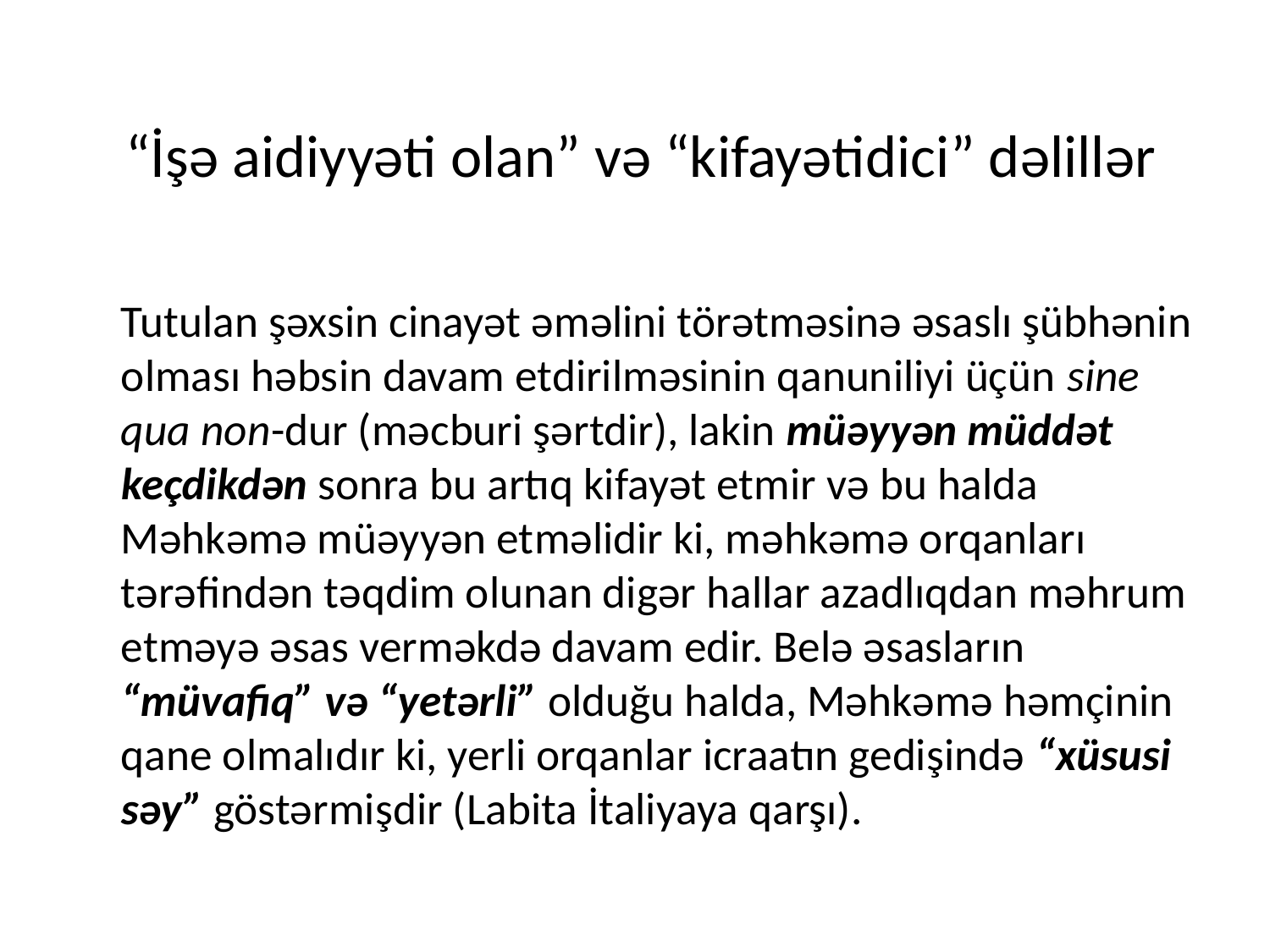

# “İşə aidiyyəti olan” və “kifayətidici” dəlillər

	Tutulan şəxsin cinayət əməlini törətməsinə əsaslı şübhənin olması həbsin davam etdirilməsinin qanuniliyi üçün sine qua non-dur (məcburi şərtdir), lakin müəyyən müddət keçdikdən sonra bu artıq kifayət etmir və bu halda Məhkəmə müəyyən etməlidir ki, məhkəmə orqanları tərəfindən təqdim olunan digər hallar azadlıqdan məhrum etməyə əsas verməkdə davam edir. Belə əsasların “müvafiq” və “yetərli” olduğu halda, Məhkəmə həmçinin qane olmalıdır ki, yerli orqanlar icraatın gedişində “xüsusi səy” göstərmişdir (Labita İtaliyaya qarşı).